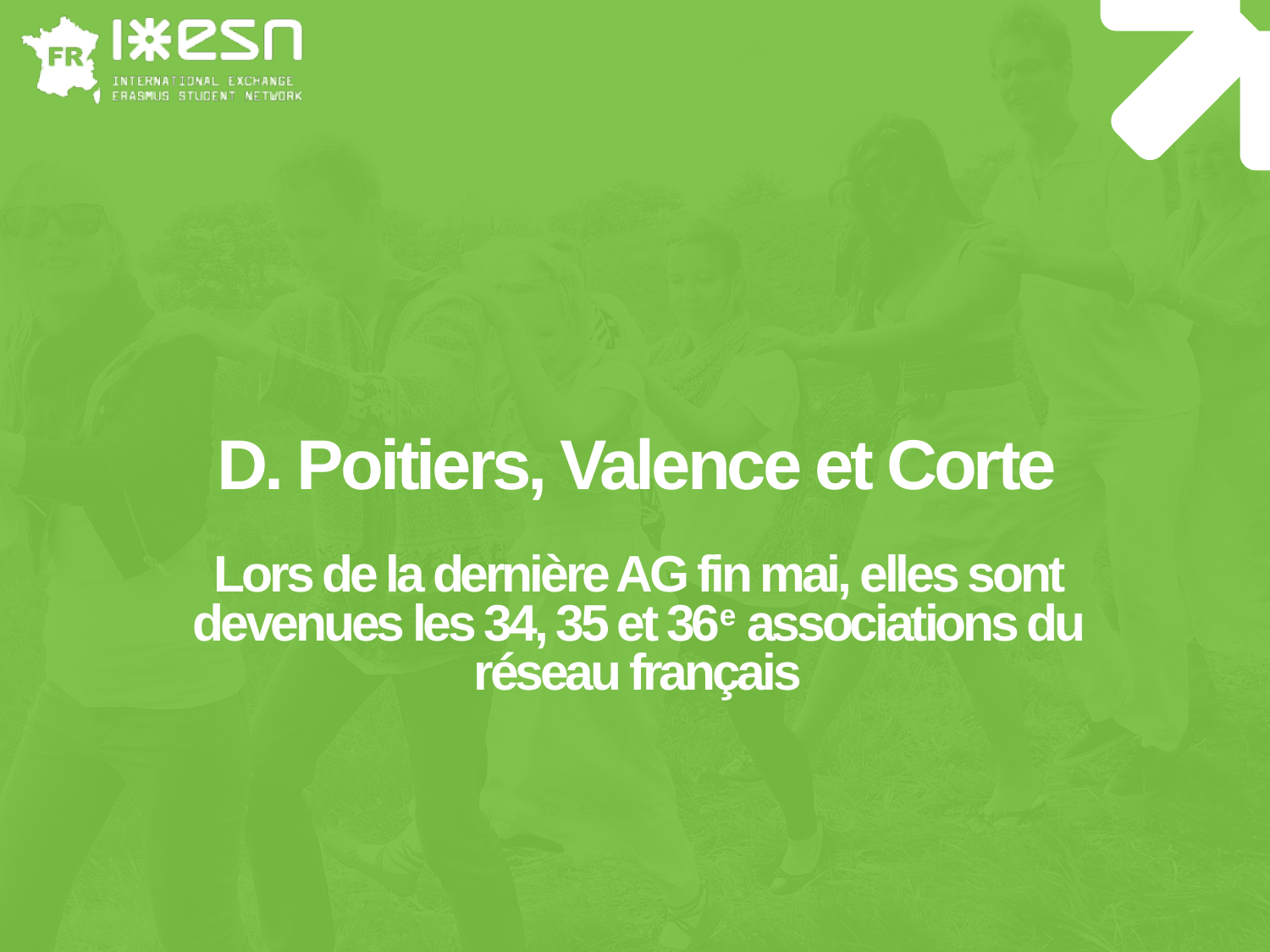

# D. Poitiers, Valence et Corte Lors de la dernière AG fin mai, elles sont devenues les 34, 35 et 36e associations du réseau français